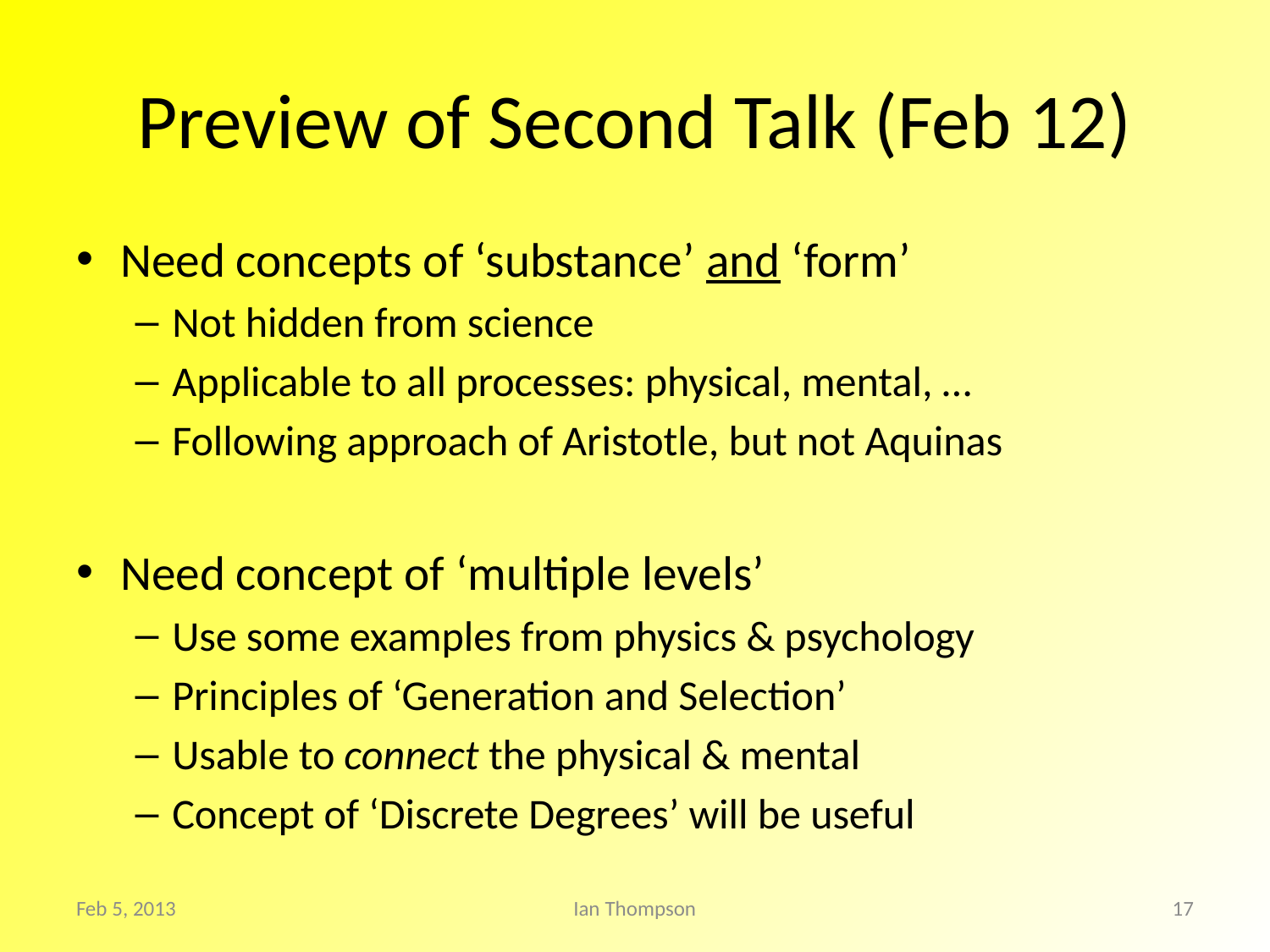

# Preview of Second Talk (Feb 12)
Need concepts of ‘substance’ and ‘form’
Not hidden from science
Applicable to all processes: physical, mental, …
Following approach of Aristotle, but not Aquinas

Need concept of ‘multiple levels’
Use some examples from physics & psychology
Principles of ‘Generation and Selection’
Usable to connect the physical & mental
Concept of ‘Discrete Degrees’ will be useful
Feb 5, 2013
Ian Thompson
17